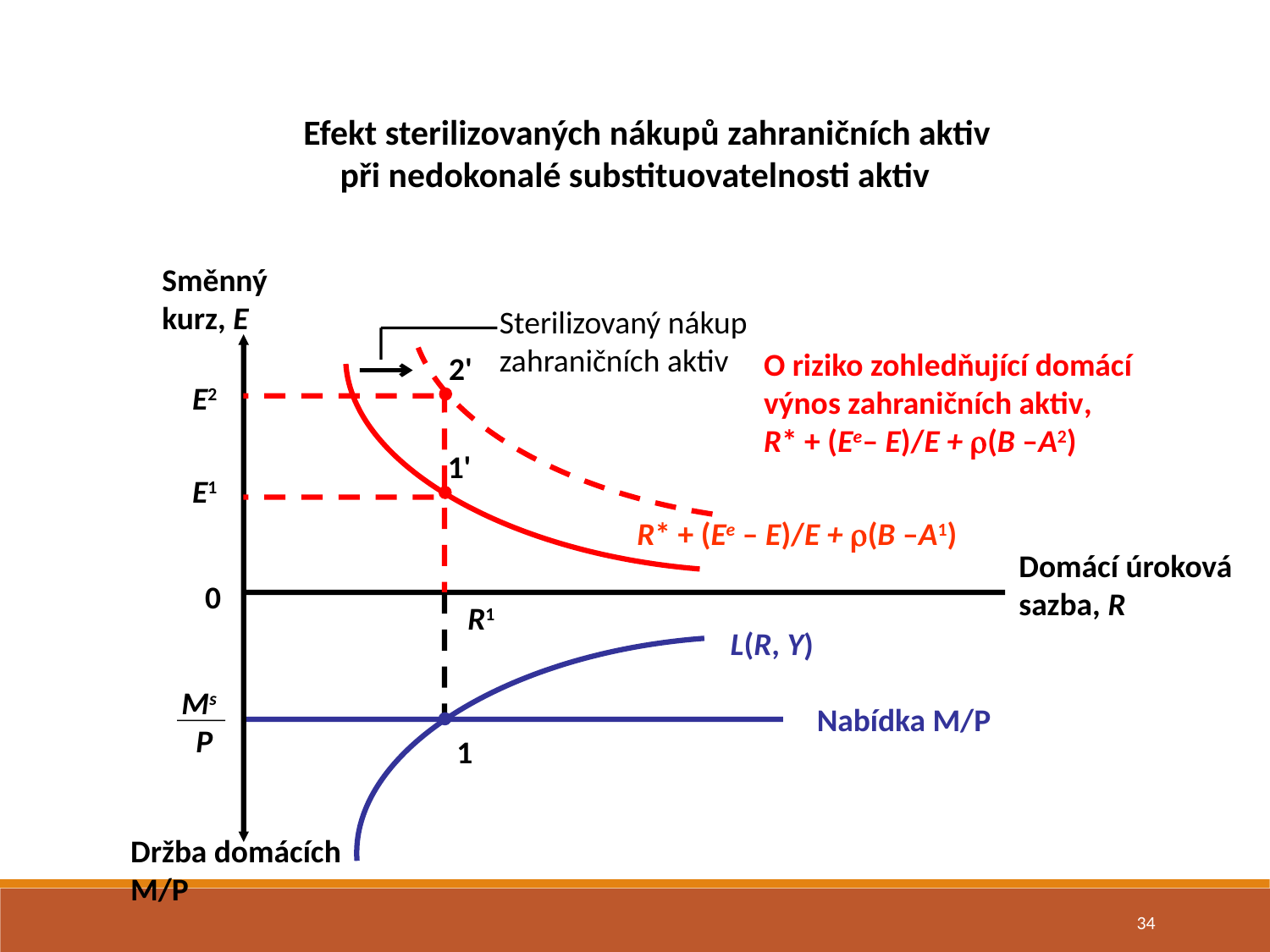

Efekt sterilizovaných nákupů zahraničních aktiv
při nedokonalé substituovatelnosti aktiv
         Směnný
         kurz, E

Domácí úroková sazba, R
0

Držba domácích M/P
Sterilizovaný nákup zahraničních aktiv

O riziko zohledňující domácí výnos zahraničních aktiv,
R* + (Ee– E)/E + ρ(B –A2)
2'

E2

1'
E1

R* + (Ee – E)/E + ρ(B –A1)

1
R1
 L(R, Y)

Ms
  P

Nabídka M/P

34